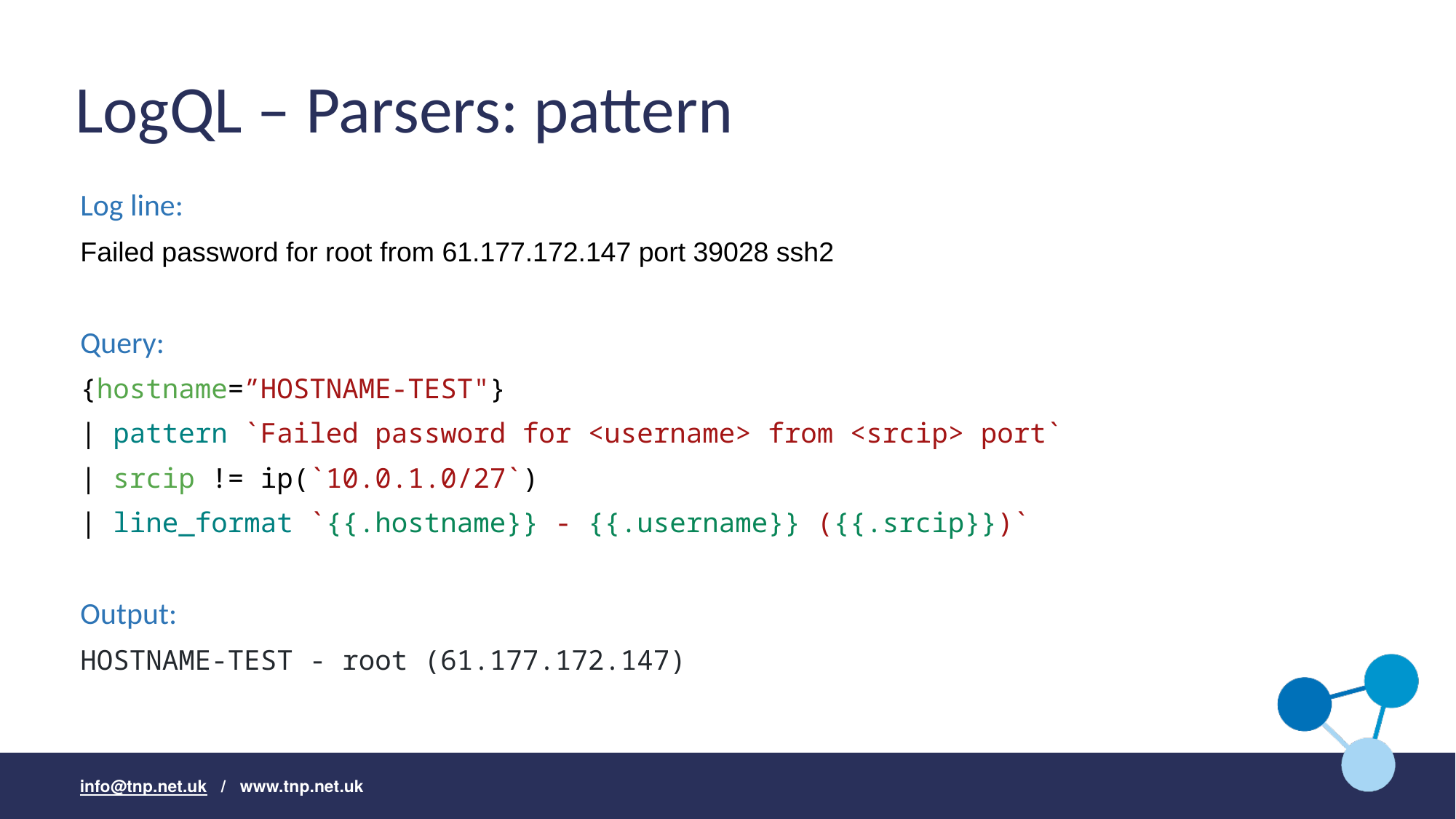

LogQL – Parsers: pattern
Log line:
Failed password for root from 61.177.172.147 port 39028 ssh2

Query:
{hostname=”HOSTNAME-TEST"}
| pattern `Failed password for <username> from <srcip> port`
| srcip != ip(`10.0.1.0/27`)
| line_format `{{.hostname}} - {{.username}} ({{.srcip}})`

Output:
HOSTNAME-TEST - root (61.177.172.147)